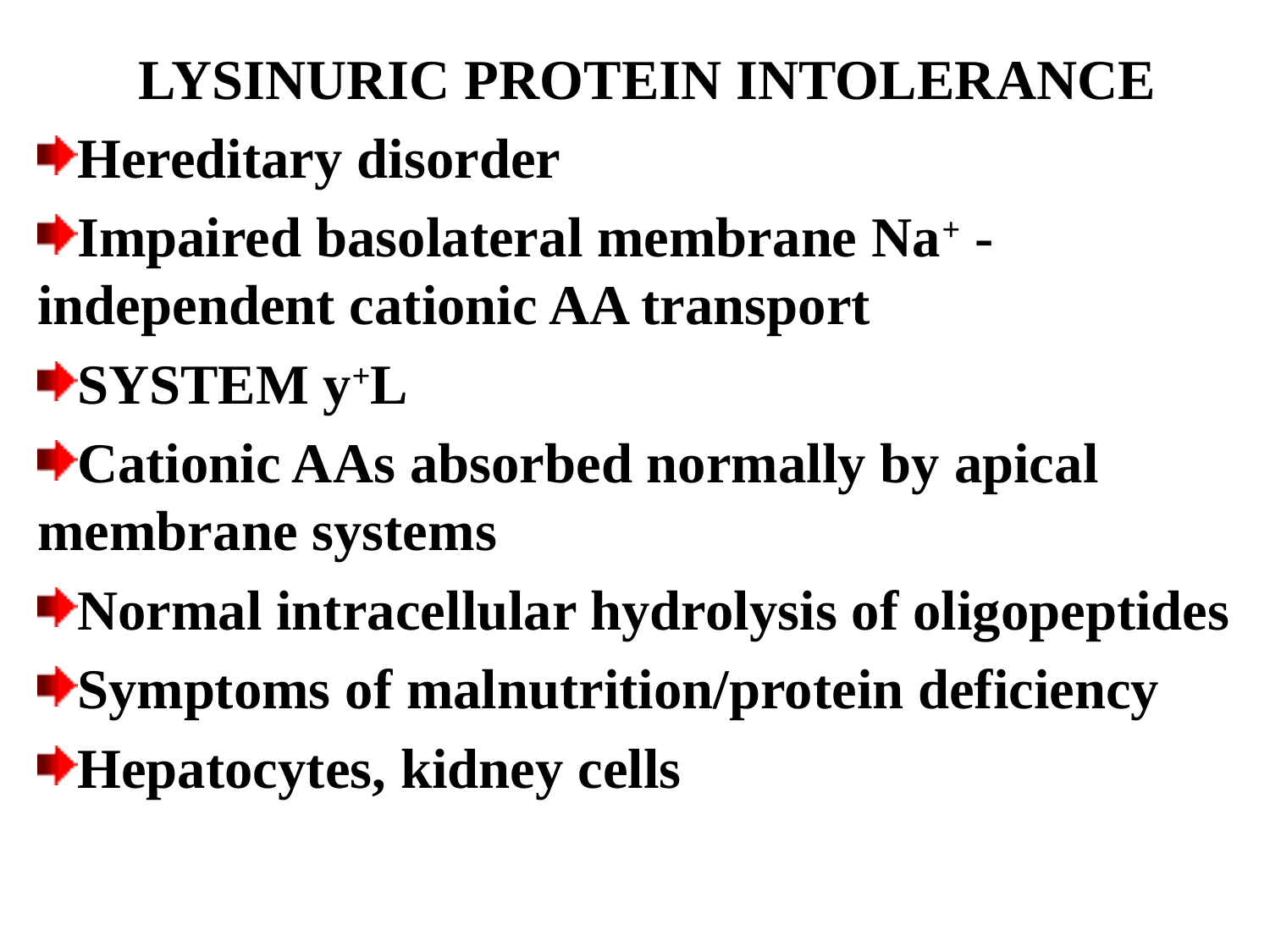

LYSINURIC PROTEIN INTOLERANCE
Hereditary disorder
Impaired basolateral membrane Na+ - 	independent cationic AA transport
SYSTEM y+L
Cationic AAs absorbed normally by apical 	membrane systems
Normal intracellular hydrolysis of oligopeptides
Symptoms of malnutrition/protein deficiency
Hepatocytes, kidney cells